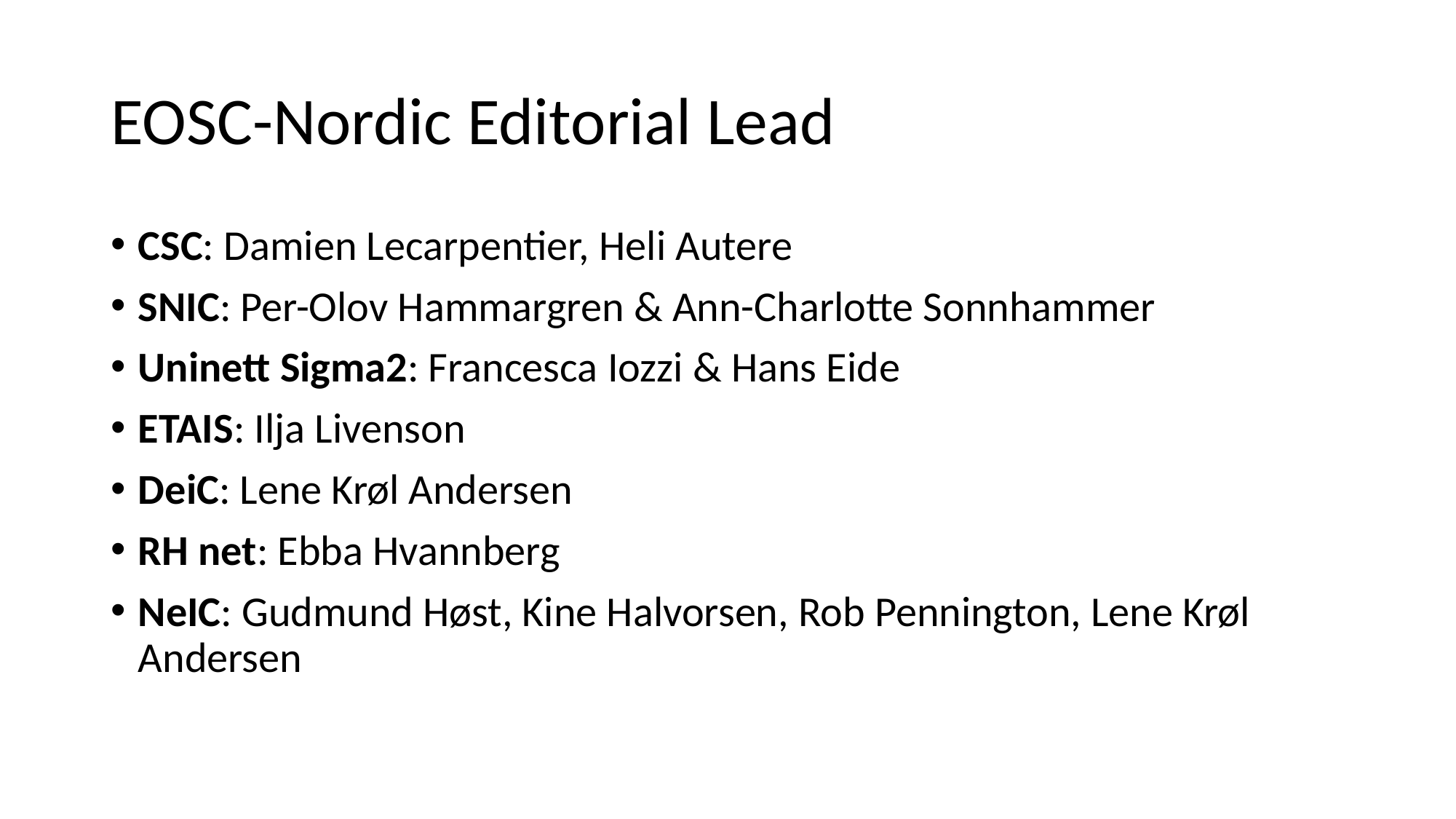

# EOSC-Nordic Editorial Lead
CSC: Damien Lecarpentier, Heli Autere
SNIC: Per-Olov Hammargren & Ann-Charlotte Sonnhammer
Uninett Sigma2: Francesca Iozzi & Hans Eide
ETAIS: Ilja Livenson
DeiC: Lene Krøl Andersen
RH net: Ebba Hvannberg
NeIC: Gudmund Høst, Kine Halvorsen, Rob Pennington, Lene Krøl Andersen